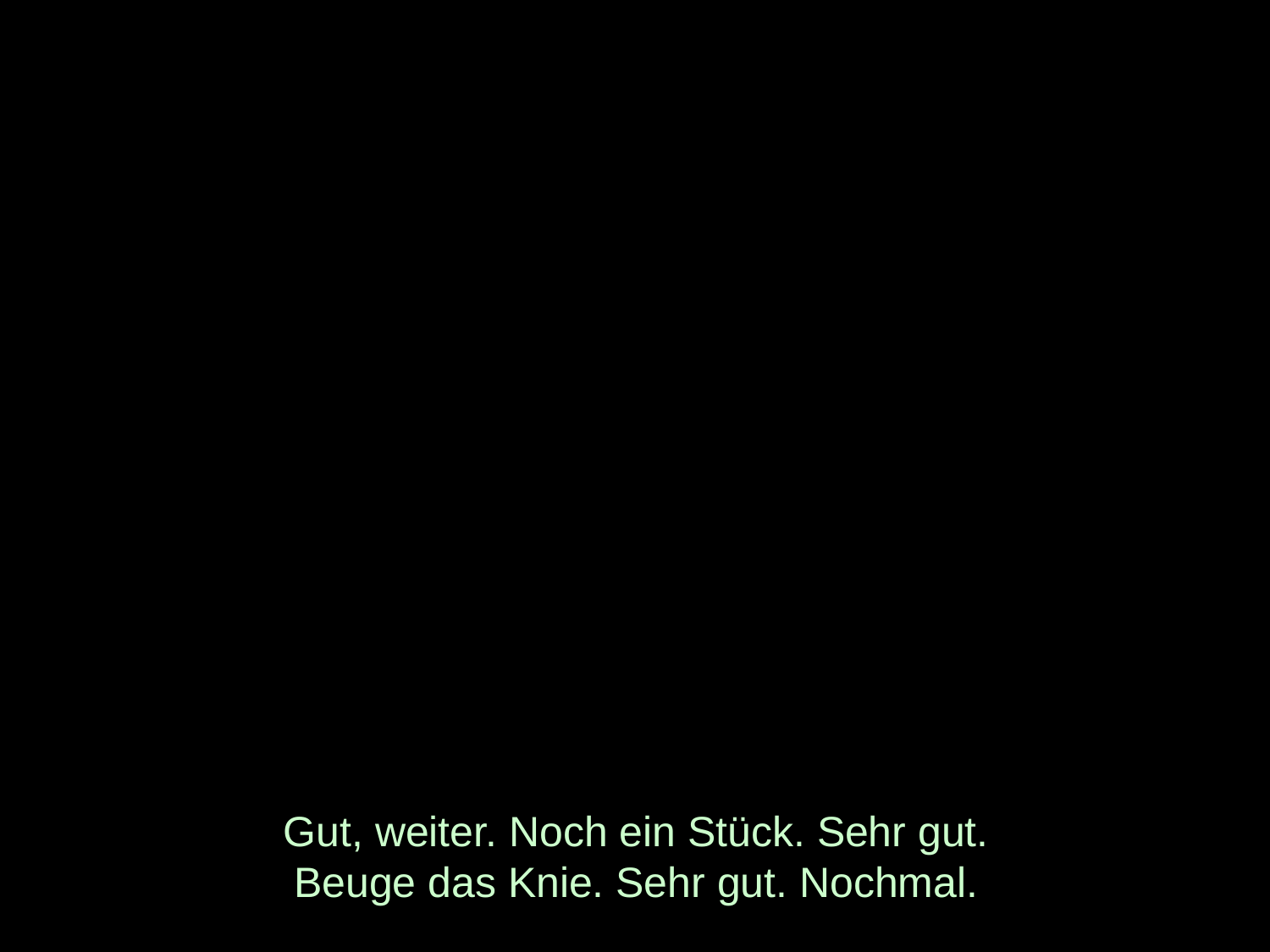

# Gut, weiter. Noch ein Stück. Sehr gut. Beuge das Knie. Sehr gut. Nochmal.